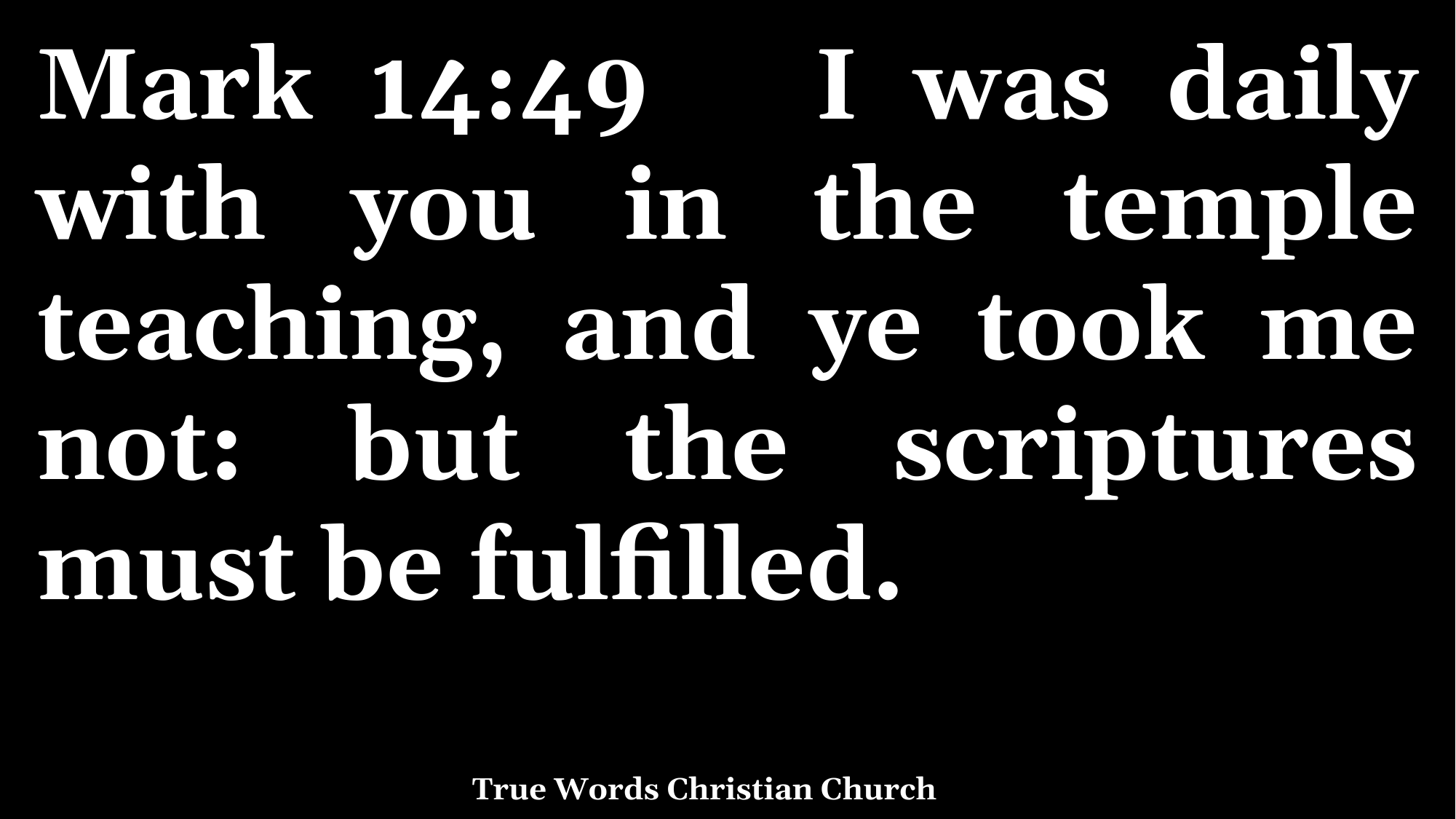

Mark 14:49   I was daily with you in the temple teaching, and ye took me not: but the scriptures must be fulfilled.
True Words Christian Church